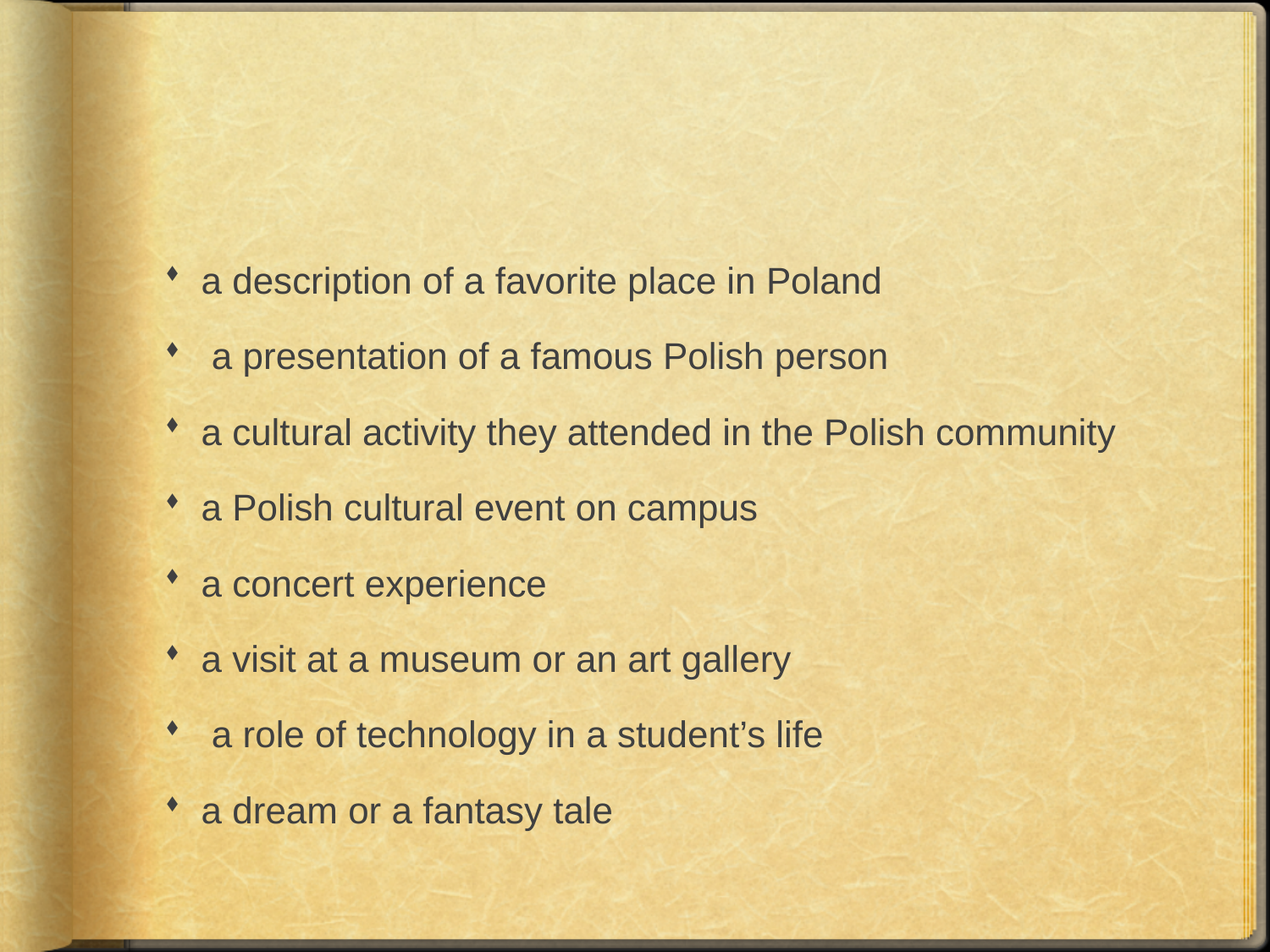

#
a description of a favorite place in Poland
 a presentation of a famous Polish person
a cultural activity they attended in the Polish community
a Polish cultural event on campus
a concert experience
a visit at a museum or an art gallery
 a role of technology in a student’s life
a dream or a fantasy tale